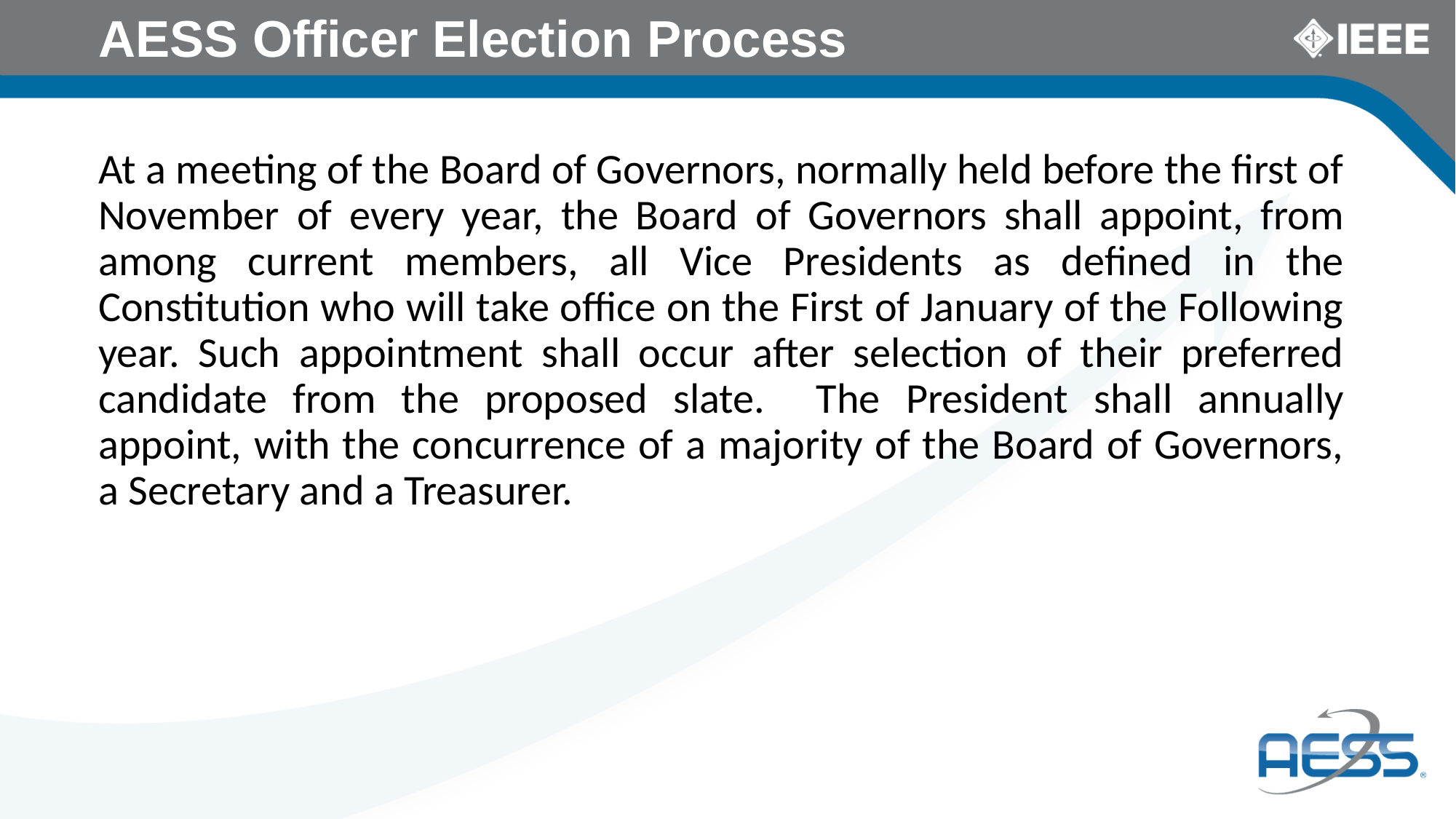

# AESS Officer Election Process
At a meeting of the Board of Governors, normally held before the first of November of every year, the Board of Governors shall appoint, from among current members, all Vice Presidents as defined in the Constitution who will take office on the First of January of the Following year. Such appointment shall occur after selection of their preferred candidate from the proposed slate.  The President shall annually appoint, with the concurrence of a majority of the Board of Governors, a Secretary and a Treasurer.